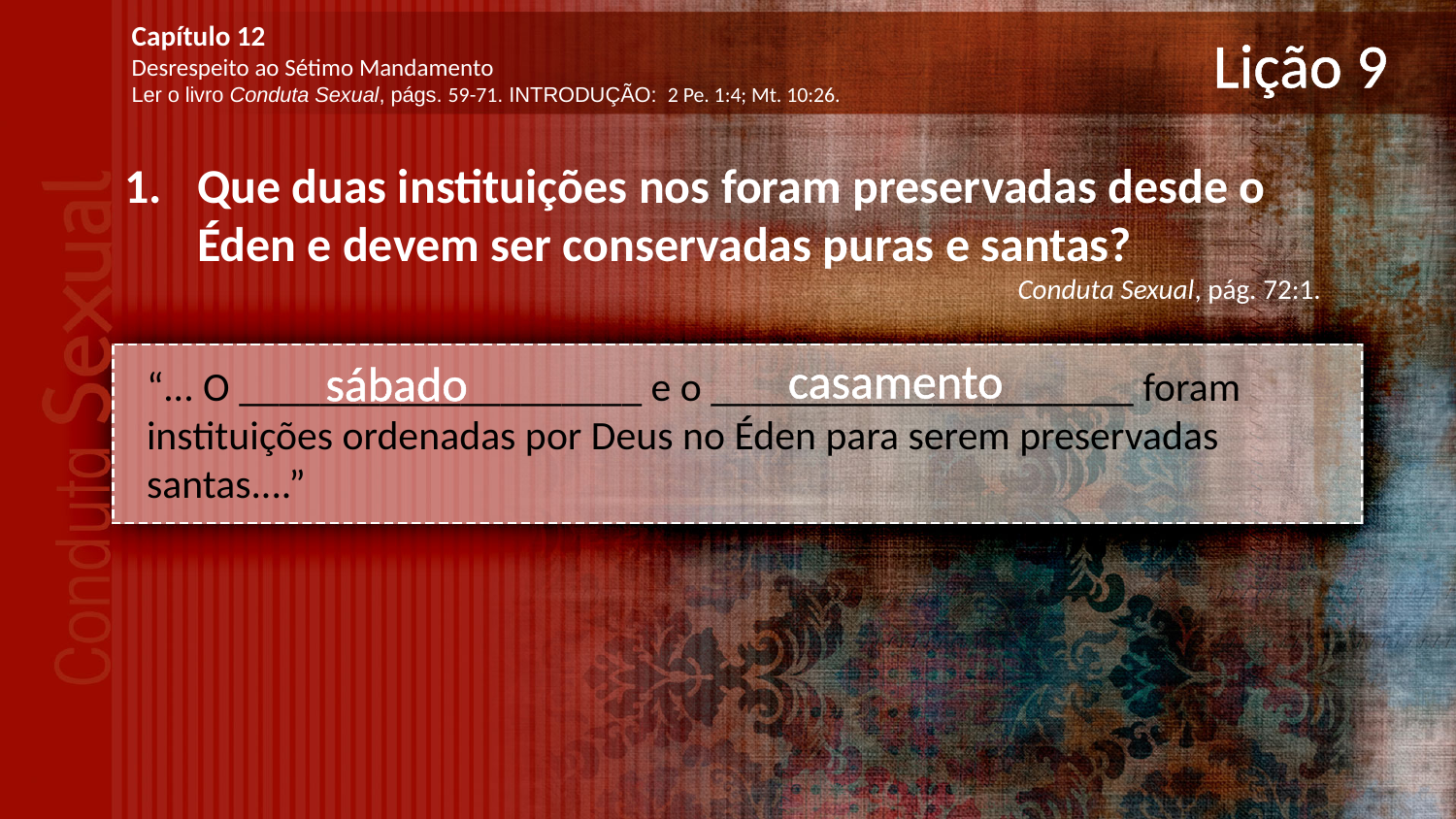

Capítulo 12
Desrespeito ao Sétimo Mandamento
Ler o livro Conduta Sexual, págs. 59-71. INTRODUÇÃO:  2 Pe. 1:4; Mt. 10:26.
# Lição 9
Que duas instituições nos foram preservadas desde o Éden e devem ser conservadas puras e santas?
Conduta Sexual, pág. 72:1.
casamento
sábado
“... O ____________________ e o _____________________ foram instituições ordenadas por Deus no Éden para serem preservadas santas....”